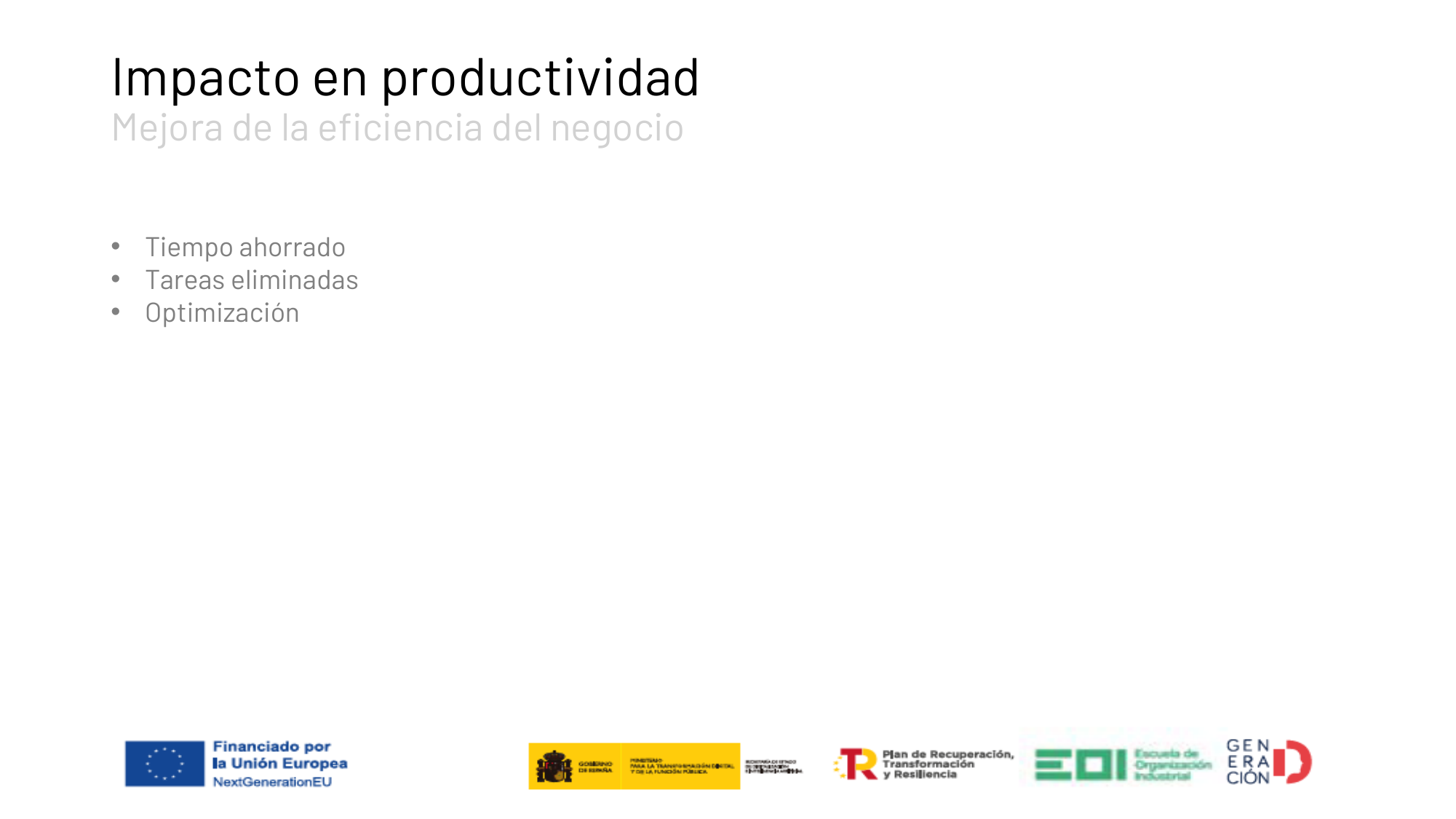

# Impacto en productividad Mejora de la eficiencia del negocio
Tiempo ahorrado
Tareas eliminadas
Optimización